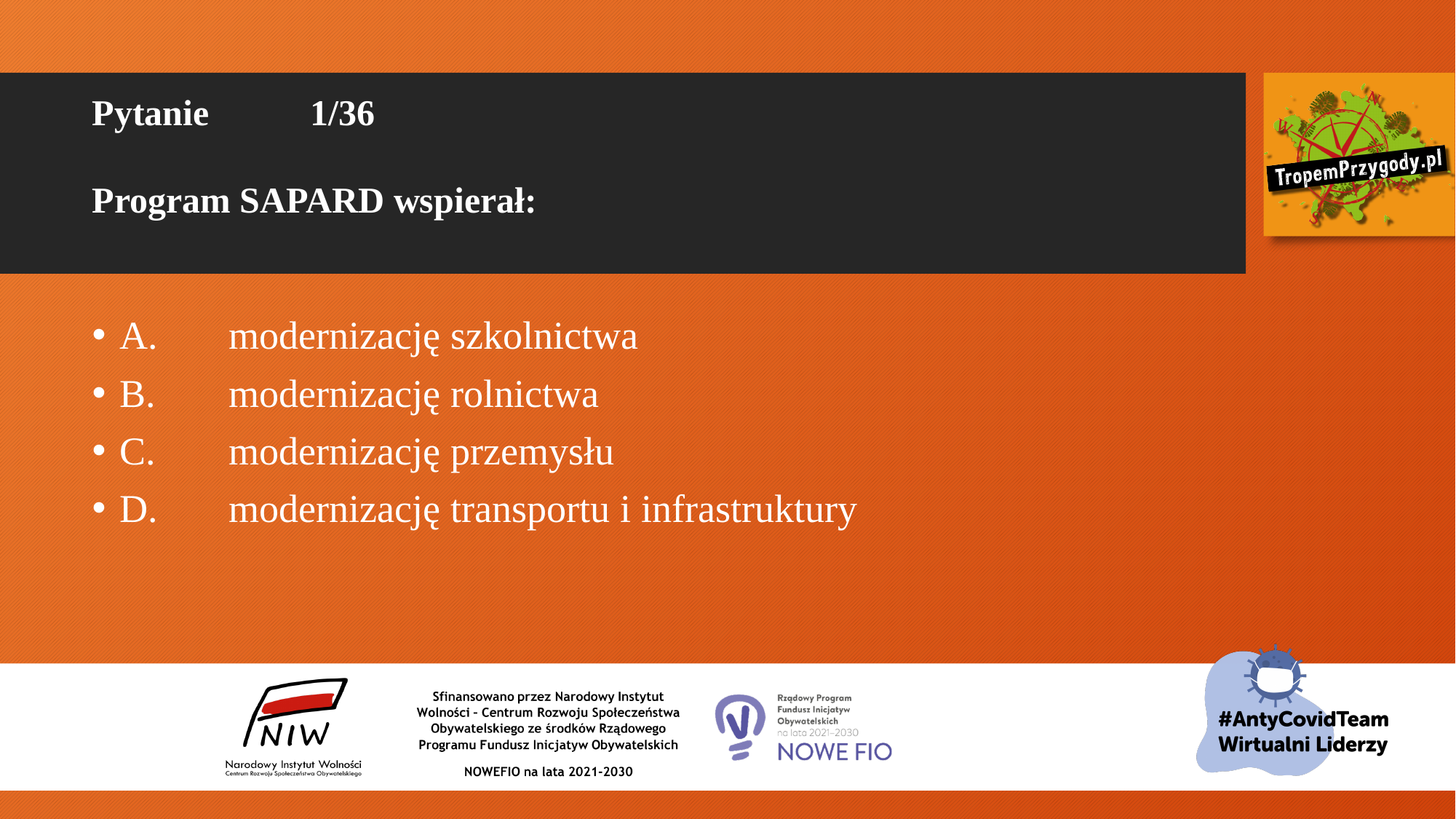

# Pytanie 	1/36 Program SAPARD wspierał:
A.	modernizację szkolnictwa
B.	modernizację rolnictwa
C.	modernizację przemysłu
D.	modernizację transportu i infrastruktury